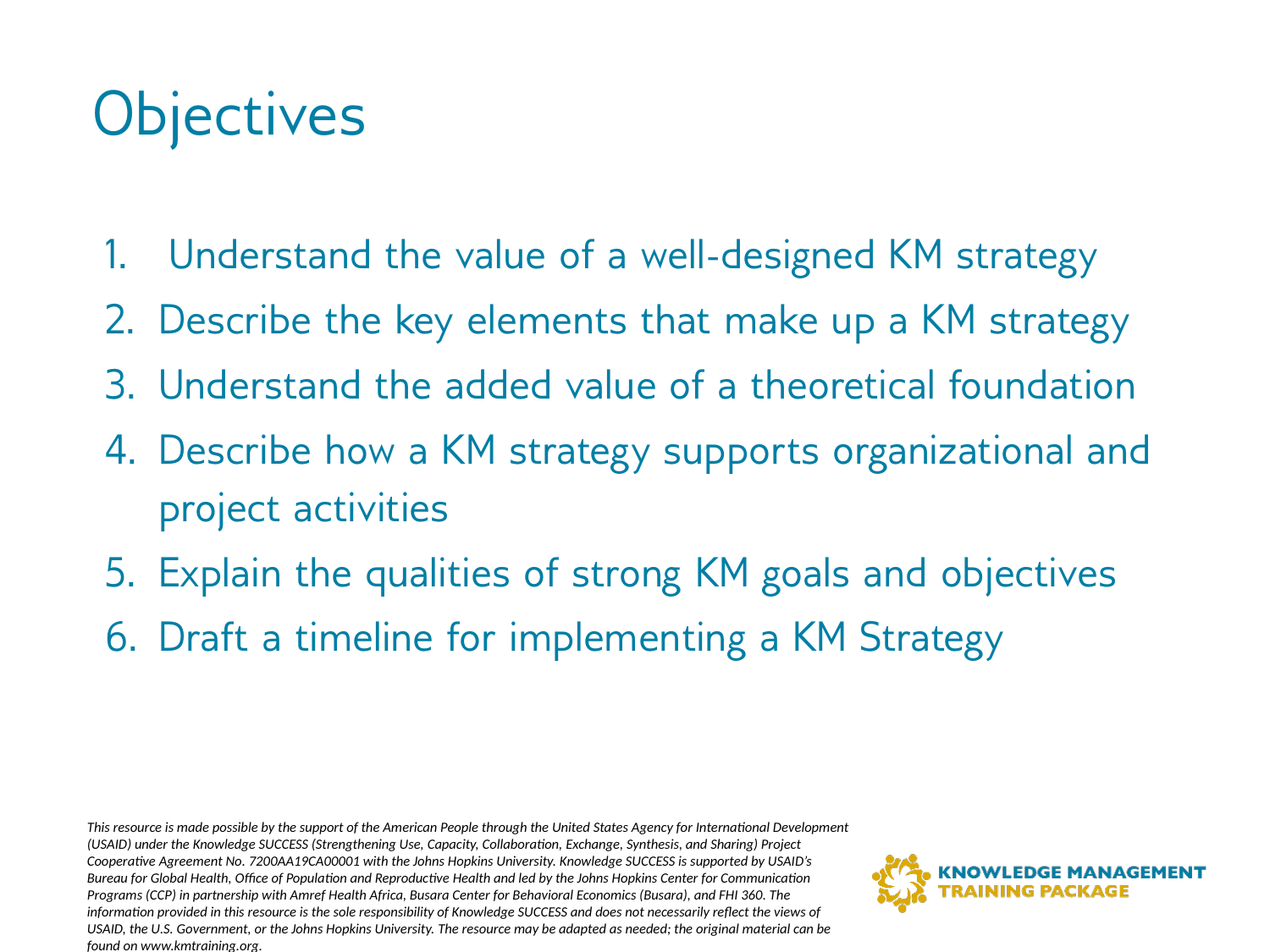

# Objectives
Understand the value of a well-designed KM strategy
Describe the key elements that make up a KM strategy
Understand the added value of a theoretical foundation
Describe how a KM strategy supports organizational and project activities
Explain the qualities of strong KM goals and objectives
Draft a timeline for implementing a KM Strategy